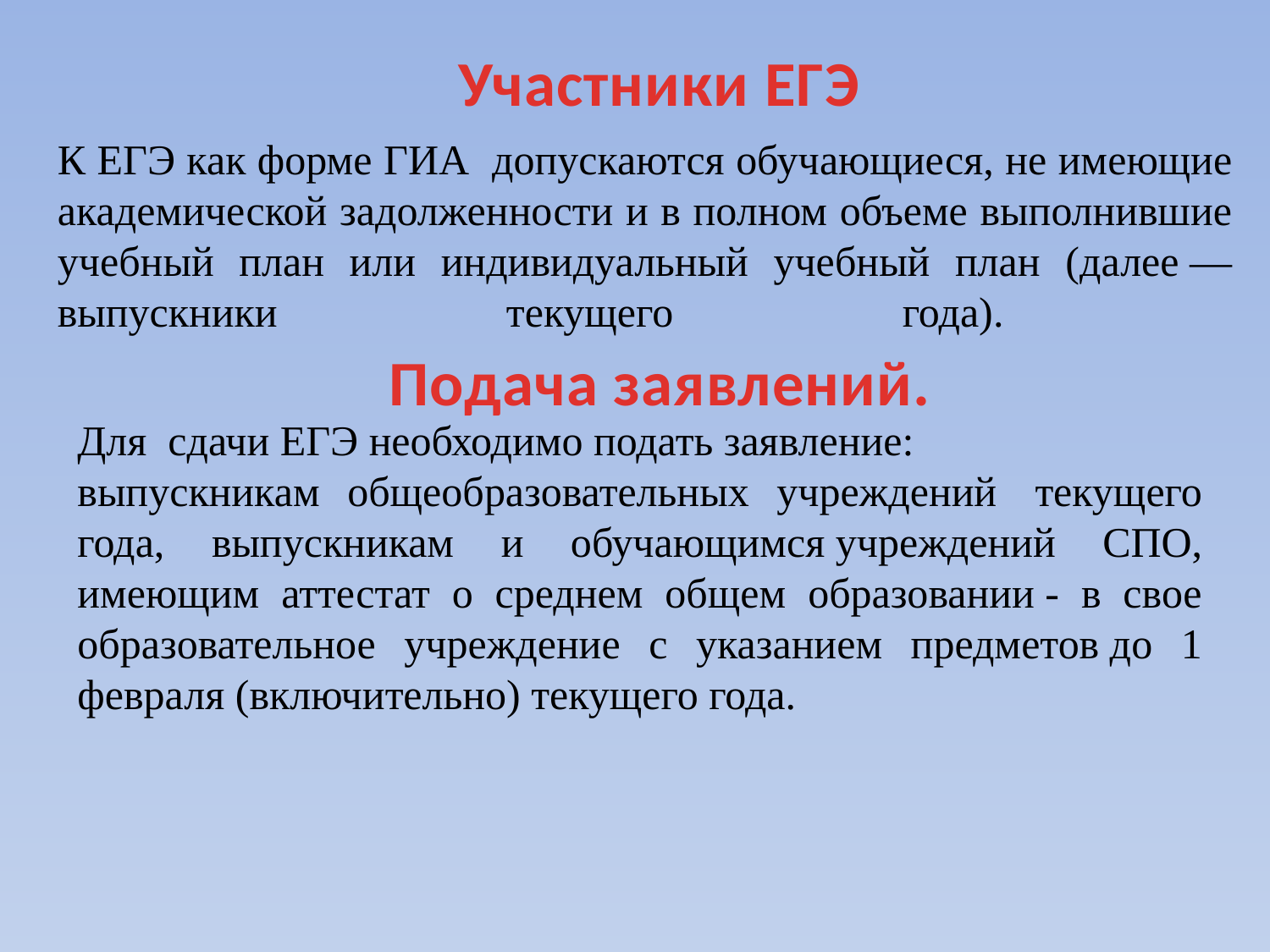

Участники ЕГЭ
К ЕГЭ как форме ГИА  допускаются обучающиеся, не имеющие академической задолженности и в полном объеме выполнившие учебный план или индивидуальный учебный план (далее — выпускники текущего года).
Подача заявлений.

Для  сдачи ЕГЭ необходимо подать заявление:
выпускникам общеобразовательных учреждений  текущего года, выпускникам и обучающимся учреждений СПО, имеющим аттестат о среднем общем образовании - в свое образовательное учреждение с указанием предметов до 1 февраля (включительно) текущего года.